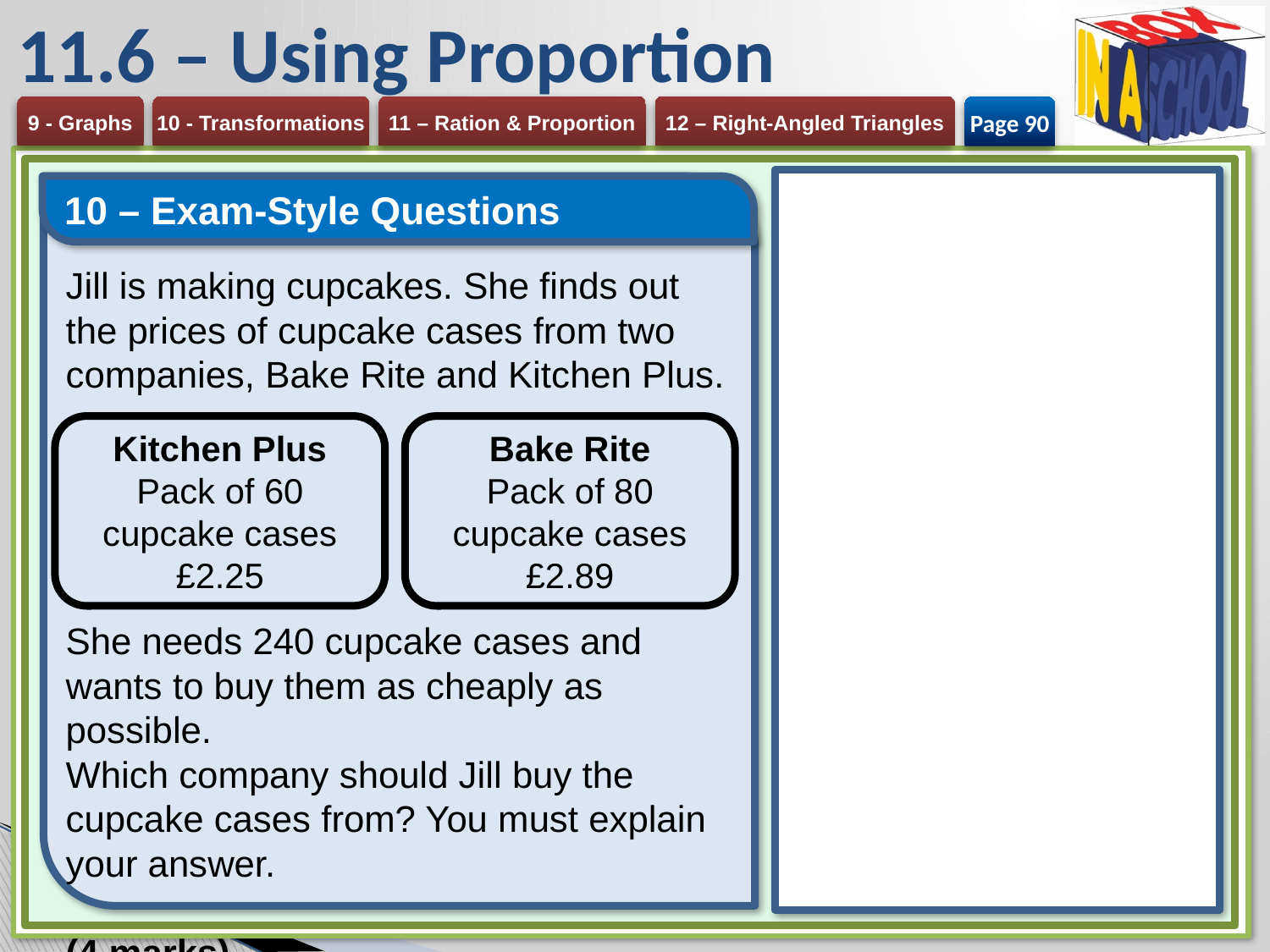

# 11.6 – Using Proportion
Page 90
10 – Exam-Style Questions

Jill is making cupcakes. She finds out the prices of cupcake cases from two companies, Bake Rite and Kitchen Plus.

She needs 240 cupcake cases and wants to buy them as cheaply as possible.
Which company should Jill buy the cupcake cases from? You must explain your answer. 	(4 marks)
Kitchen Plus
Pack of 60 cupcake cases £2.25
Bake Rite
Pack of 80 cupcake cases £2.89